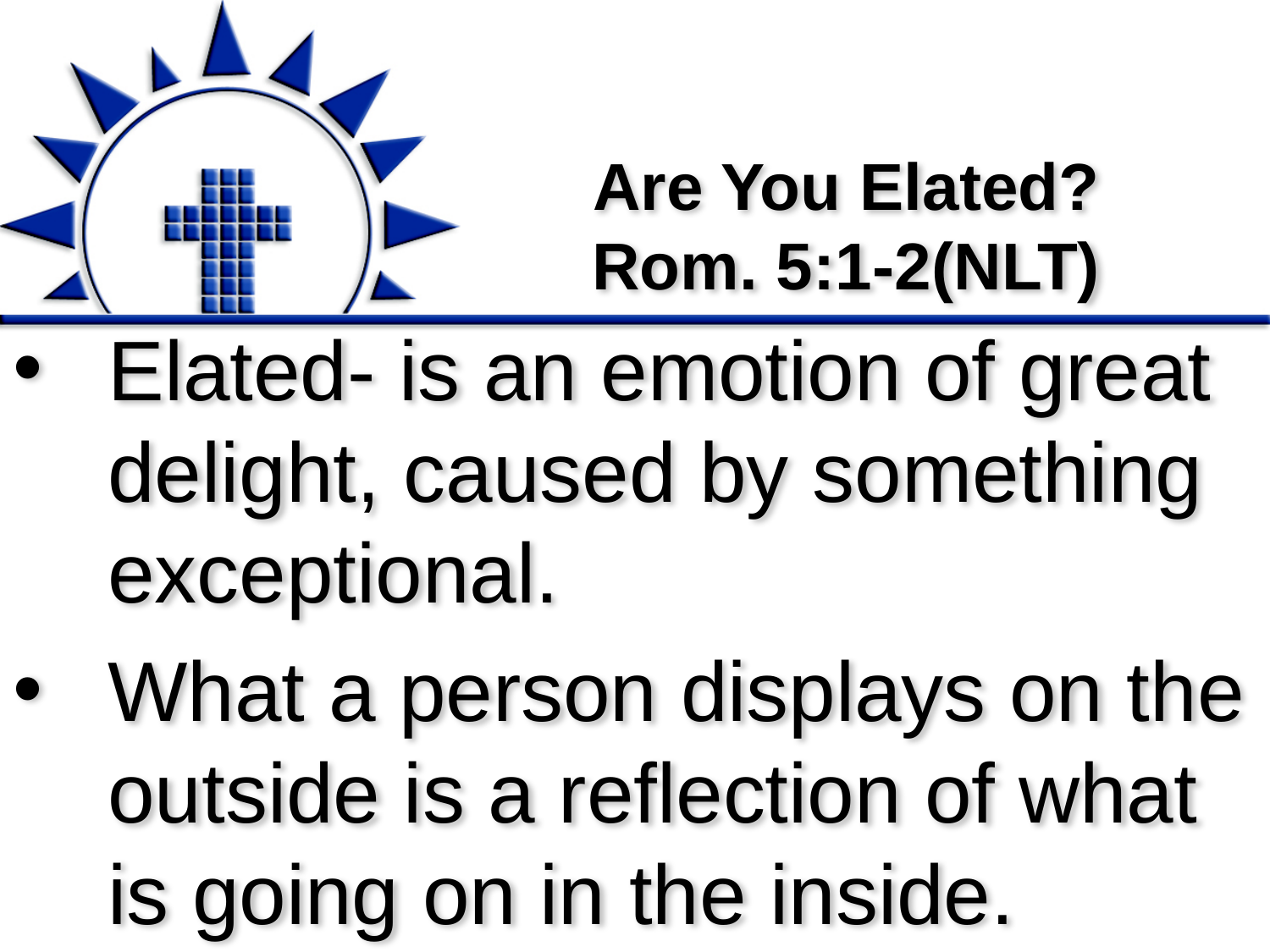

# Are You Elated? Rom. 5:1-2(NLT)
Elated- is an emotion of great delight, caused by something exceptional.
What a person displays on the outside is a reflection of what is going on in the inside.